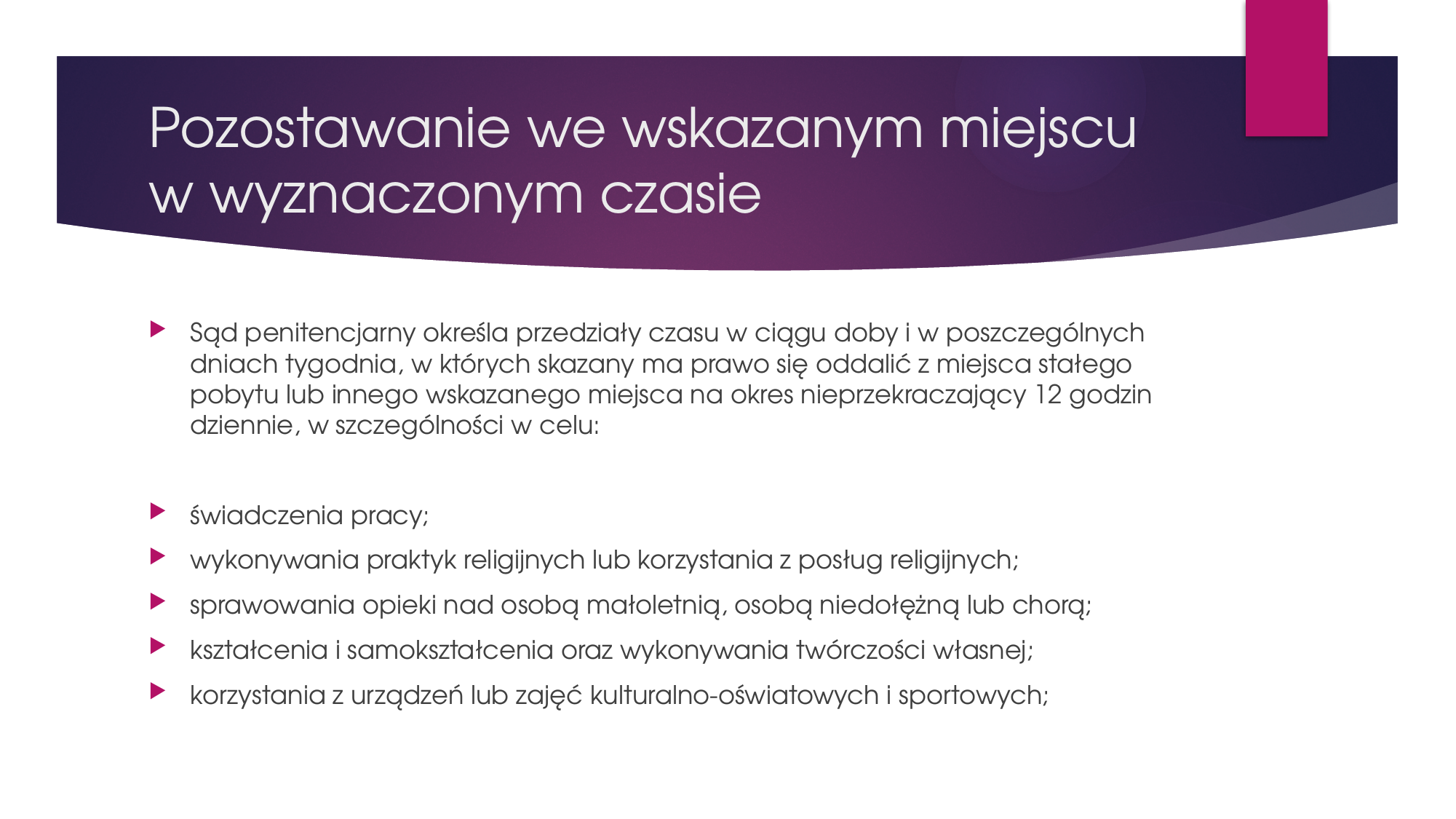

# Pozostawanie we wskazanym miejscu w wyznaczonym czasie
Sąd penitencjarny określa przedziały czasu w ciągu doby i w poszczególnych dniach tygodnia, w których skazany ma prawo się oddalić z miejsca stałego pobytu lub innego wskazanego miejsca na okres nieprzekraczający 12 godzin dziennie, w szczególności w celu:

świadczenia pracy;
wykonywania praktyk religijnych lub korzystania z posług religijnych;
sprawowania opieki nad osobą małoletnią, osobą niedołężną lub chorą;
kształcenia i samokształcenia oraz wykonywania twórczości własnej;
korzystania z urządzeń lub zajęć kulturalno-oświatowych i sportowych;